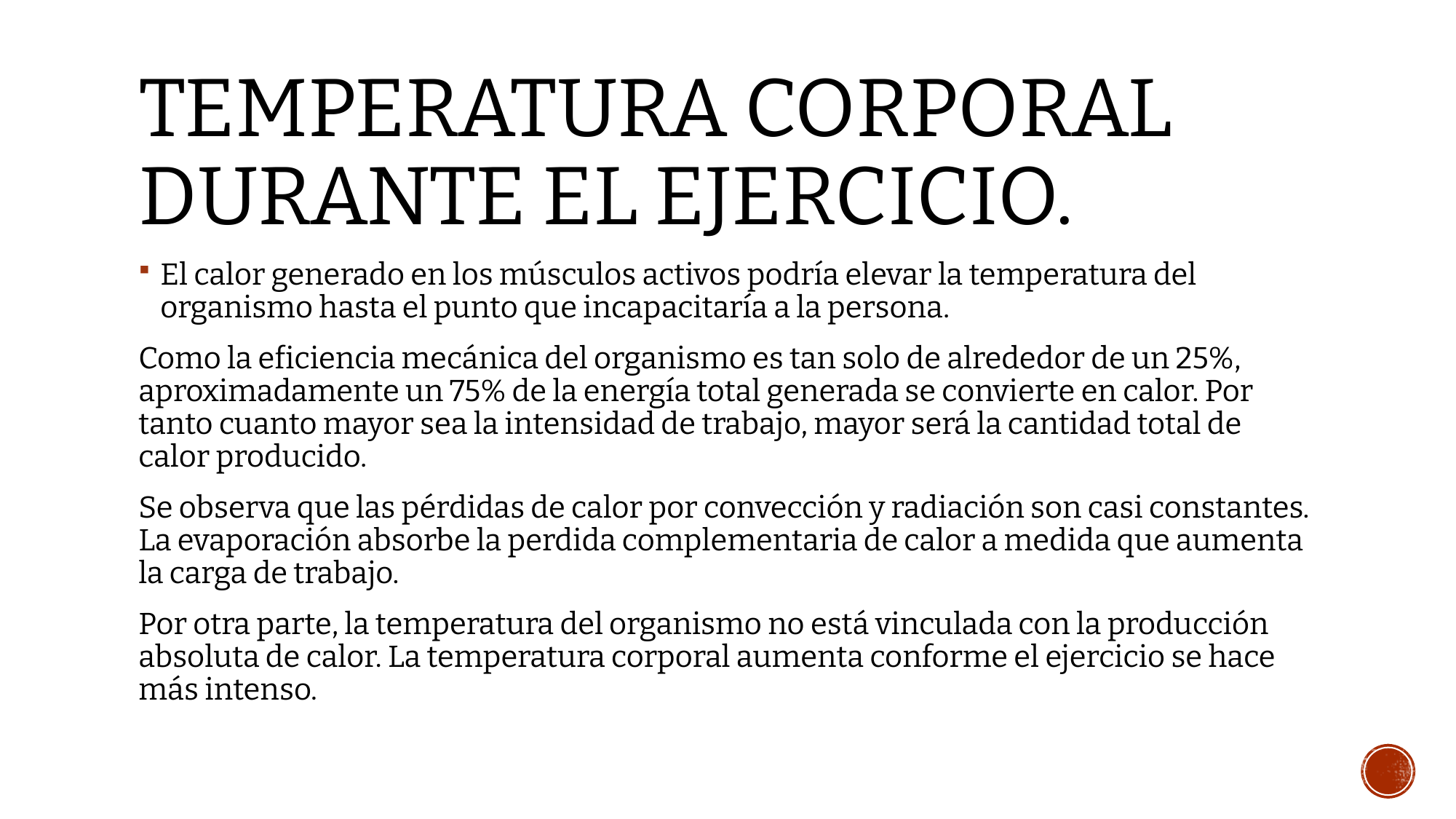

# Temperatura corporal durante el ejercicio.
El calor generado en los músculos activos podría elevar la temperatura del organismo hasta el punto que incapacitaría a la persona.
Como la eficiencia mecánica del organismo es tan solo de alrededor de un 25%, aproximadamente un 75% de la energía total generada se convierte en calor. Por tanto cuanto mayor sea la intensidad de trabajo, mayor será la cantidad total de calor producido.
Se observa que las pérdidas de calor por convección y radiación son casi constantes. La evaporación absorbe la perdida complementaria de calor a medida que aumenta la carga de trabajo.
Por otra parte, la temperatura del organismo no está vinculada con la producción absoluta de calor. La temperatura corporal aumenta conforme el ejercicio se hace más intenso.